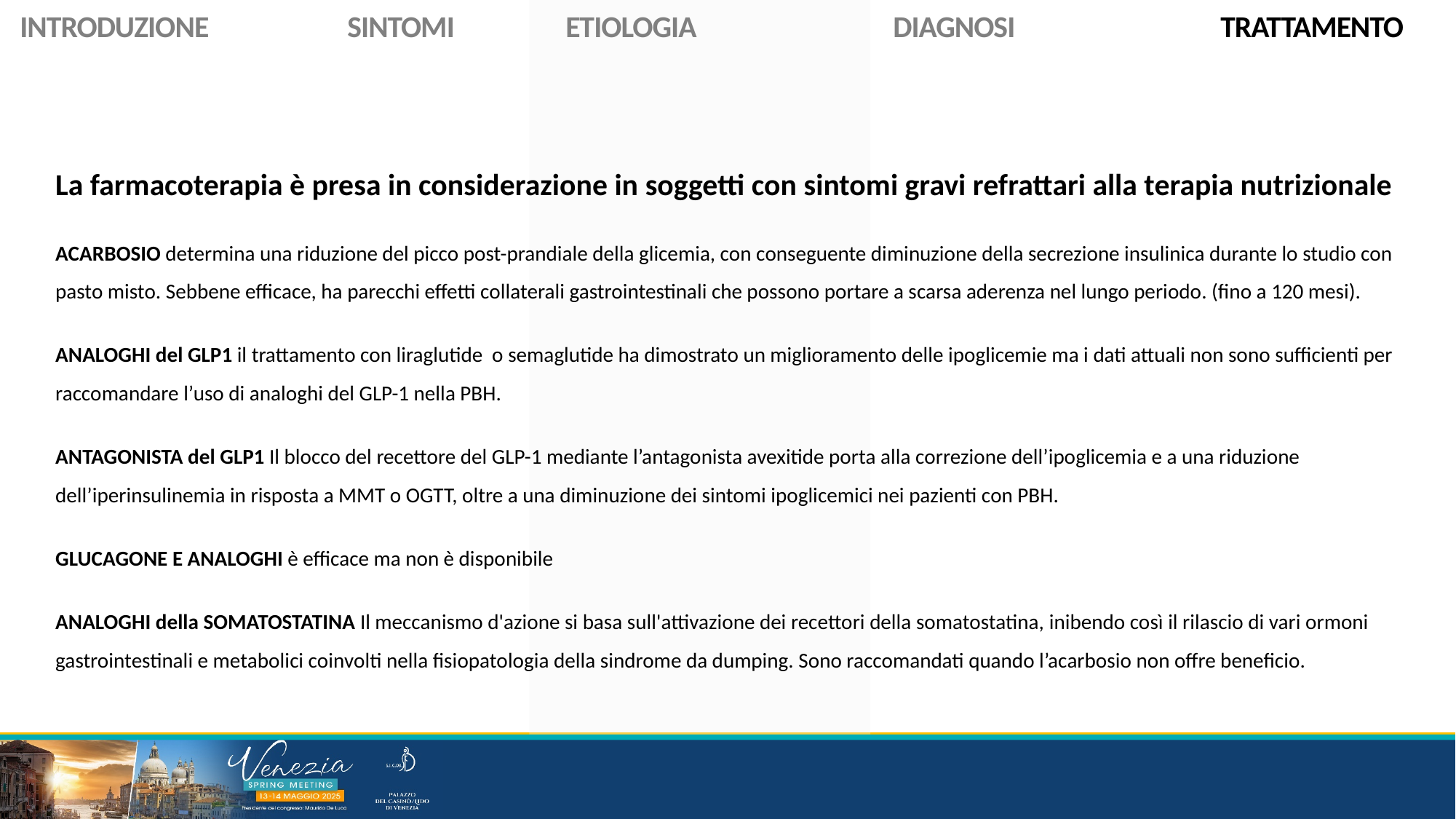

INTRODUZIONE		SINTOMI		ETIOLOGIA		DIAGNOSI		TRATTAMENTO
La farmacoterapia è presa in considerazione in soggetti con sintomi gravi refrattari alla terapia nutrizionale

ACARBOSIO determina una riduzione del picco post-prandiale della glicemia, con conseguente diminuzione della secrezione insulinica durante lo studio con pasto misto. Sebbene efficace, ha parecchi effetti collaterali gastrointestinali che possono portare a scarsa aderenza nel lungo periodo. (fino a 120 mesi).

ANALOGHI del GLP1 il trattamento con liraglutide  o semaglutide ha dimostrato un miglioramento delle ipoglicemie ma i dati attuali non sono sufficienti per raccomandare l’uso di analoghi del GLP-1 nella PBH.

ANTAGONISTA del GLP1 Il blocco del recettore del GLP-1 mediante l’antagonista avexitide porta alla correzione dell’ipoglicemia e a una riduzione dell’iperinsulinemia in risposta a MMT o OGTT, oltre a una diminuzione dei sintomi ipoglicemici nei pazienti con PBH.

GLUCAGONE E ANALOGHI è efficace ma non è disponibile

ANALOGHI della SOMATOSTATINA Il meccanismo d'azione si basa sull'attivazione dei recettori della somatostatina, inibendo così il rilascio di vari ormoni gastrointestinali e metabolici coinvolti nella fisiopatologia della sindrome da dumping. Sono raccomandati quando l’acarbosio non offre beneficio.